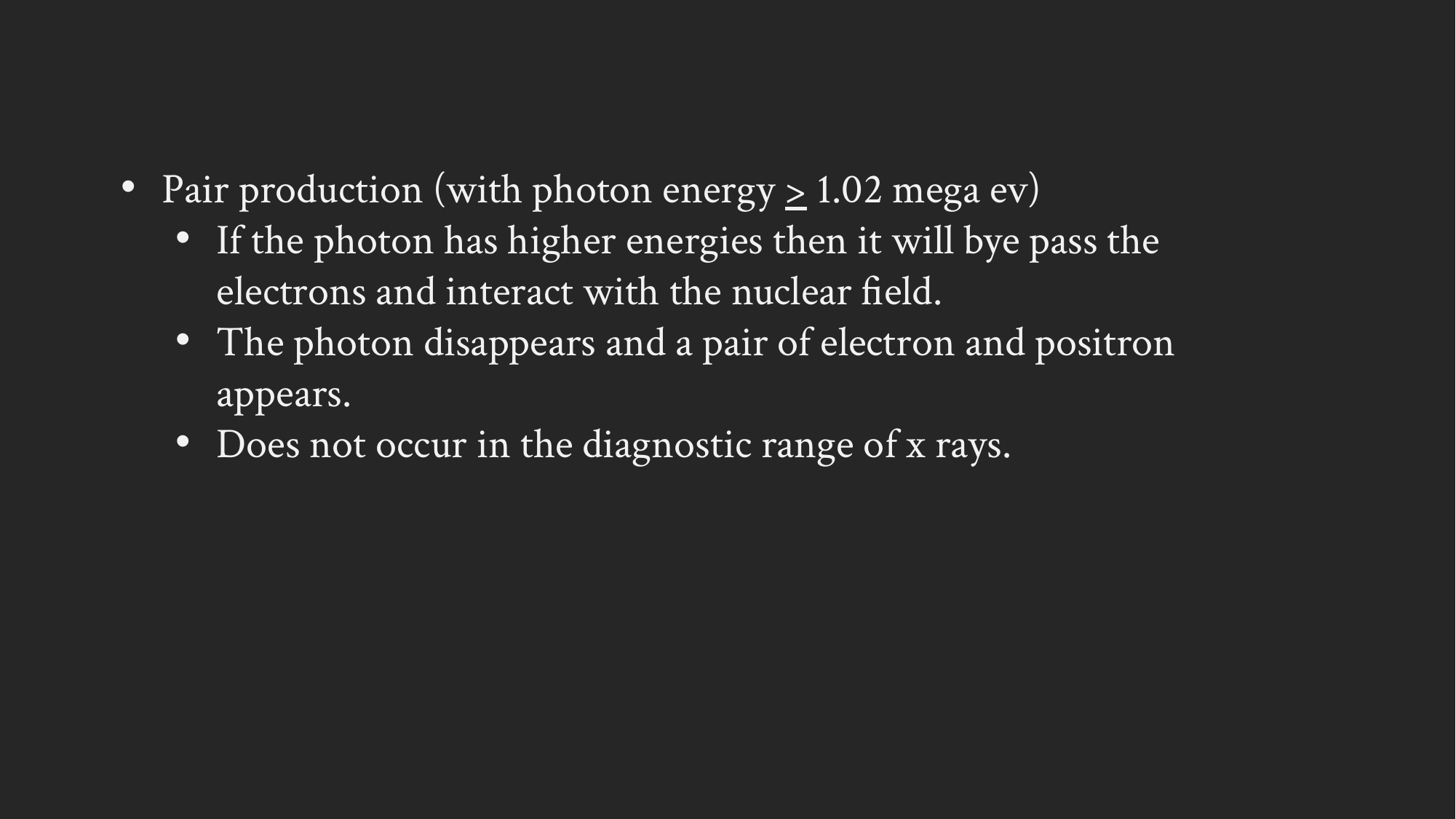

Pair production (with photon energy > 1.02 mega ev)
If the photon has higher energies then it will bye pass the  electrons and interact with the nuclear field.
The photon disappears and a pair of electron and positron appears.
Does not occur in the diagnostic range of x rays.